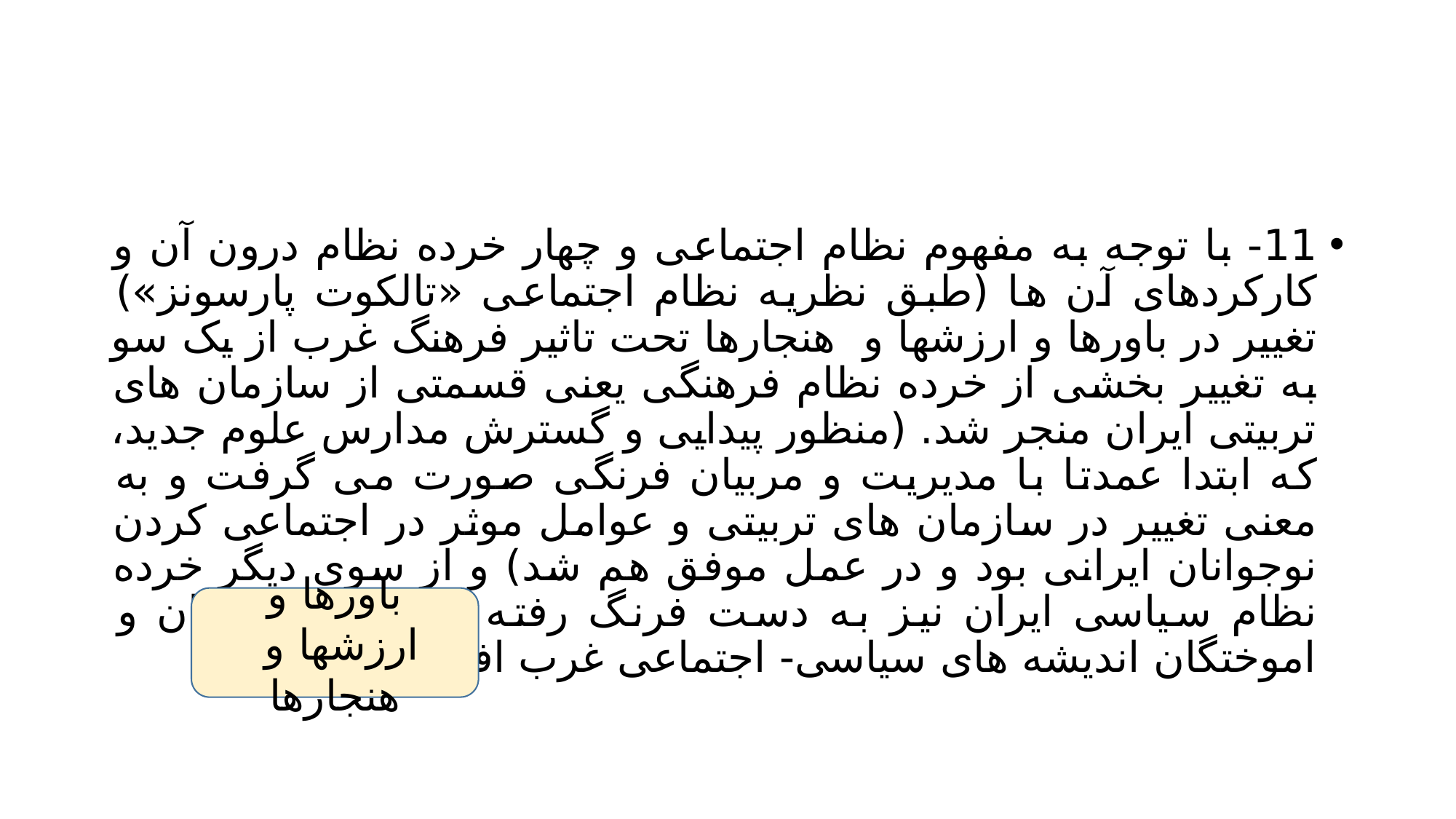

#
11- با توجه به مفهوم نظام اجتماعی و چهار خرده نظام درون آن و کارکردهای آن ها (طبق نظریه نظام اجتماعی «تالکوت پارسونز») تغییر در باورها و ارزشها و  هنجارها تحت تاثیر فرهنگ غرب از یک سو به تغییر بخشی از خرده نظام فرهنگی یعنی قسمتی از سازمان های تربیتی ایران منجر شد. (منظور پیدایی و گسترش مدارس علوم جدید، که ابتدا عمدتا با مدیریت و مربیان فرنگی صورت می گرفت و به معنی تغییر در سازمان های تربیتی و عوامل موثر در اجتماعی کردن نوجوانان ایرانی بود و در عمل موفق هم شد) و از سوی دیگر خرده نظام سیاسی ایران نیز به دست فرنگ رفته ها و غرب باوران و اموختگان اندیشه های سیاسی- اجتماعی غرب افتاد.
باورها و ارزشها و  هنجارها